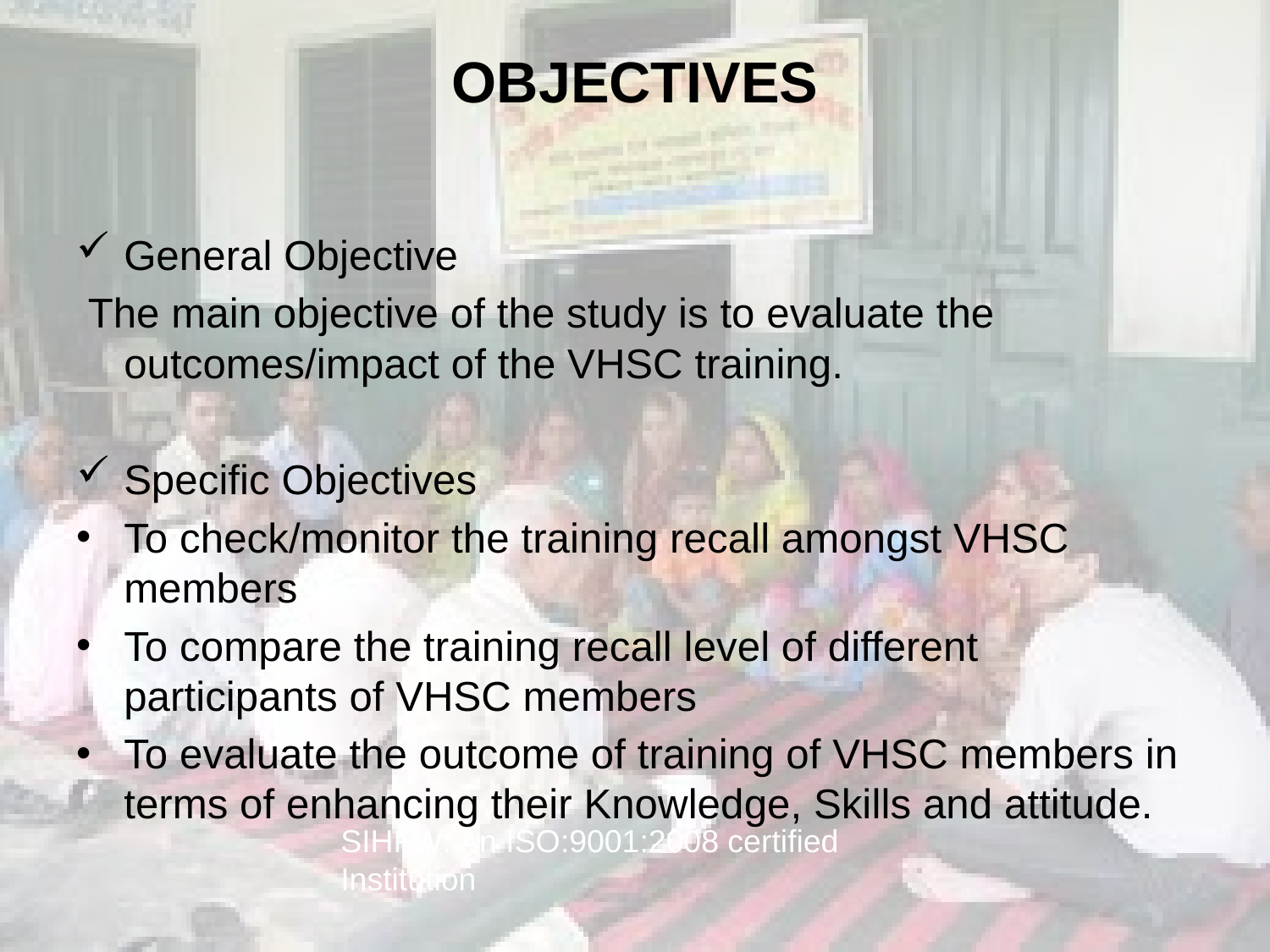

# OBJECTIVES
General Objective
 The main objective of the study is to evaluate the outcomes/impact of the VHSC training.

Specific Objectives
To check/monitor the training recall amongst VHSC members
To compare the training recall level of different participants of VHSC members
To evaluate the outcome of training of VHSC members in terms of enhancing their Knowledge, Skills and attitude.

SIHFW: An ISO:9001:2008 certified Institution